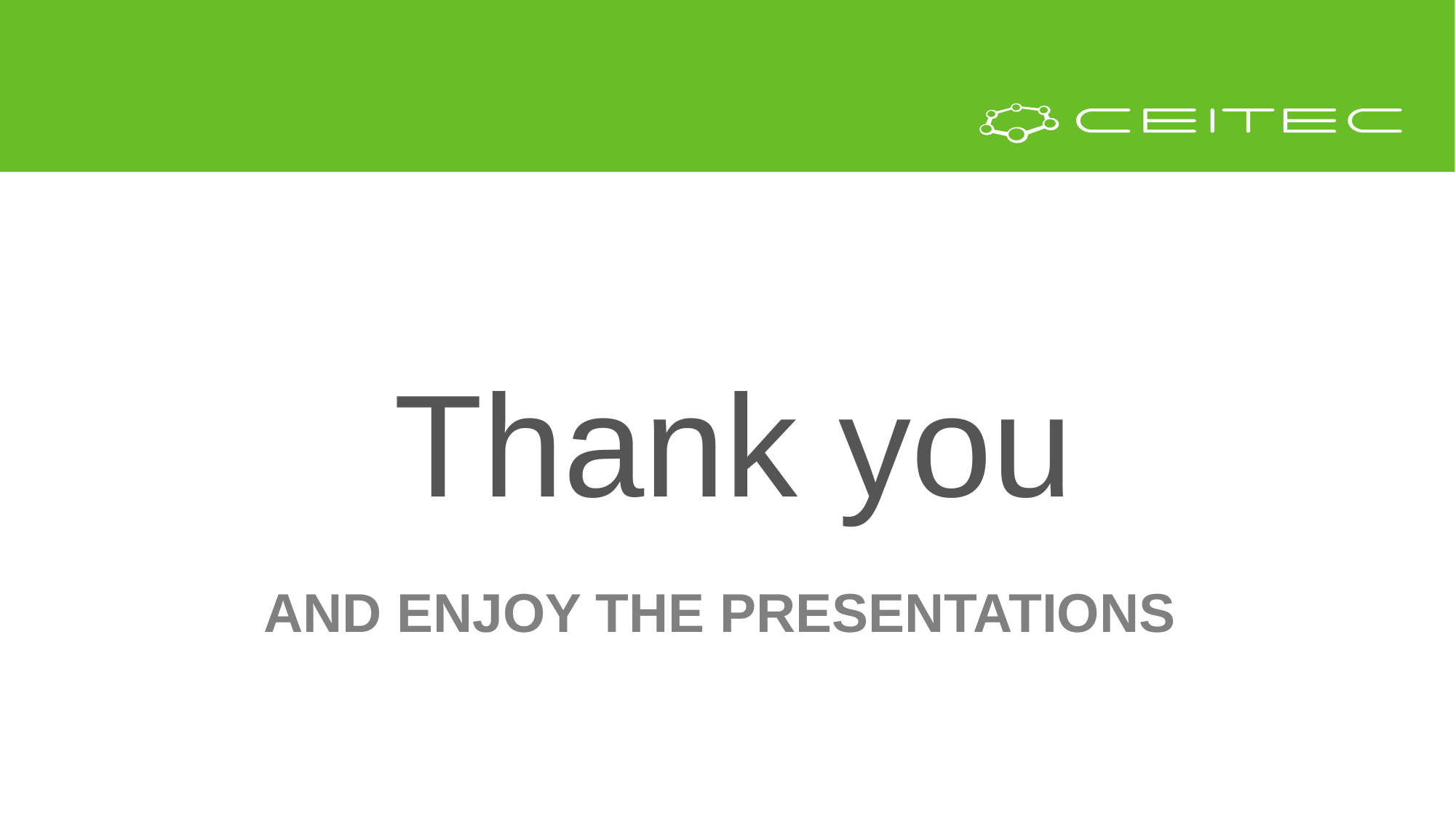

Thank you
# And enjoy the presentations